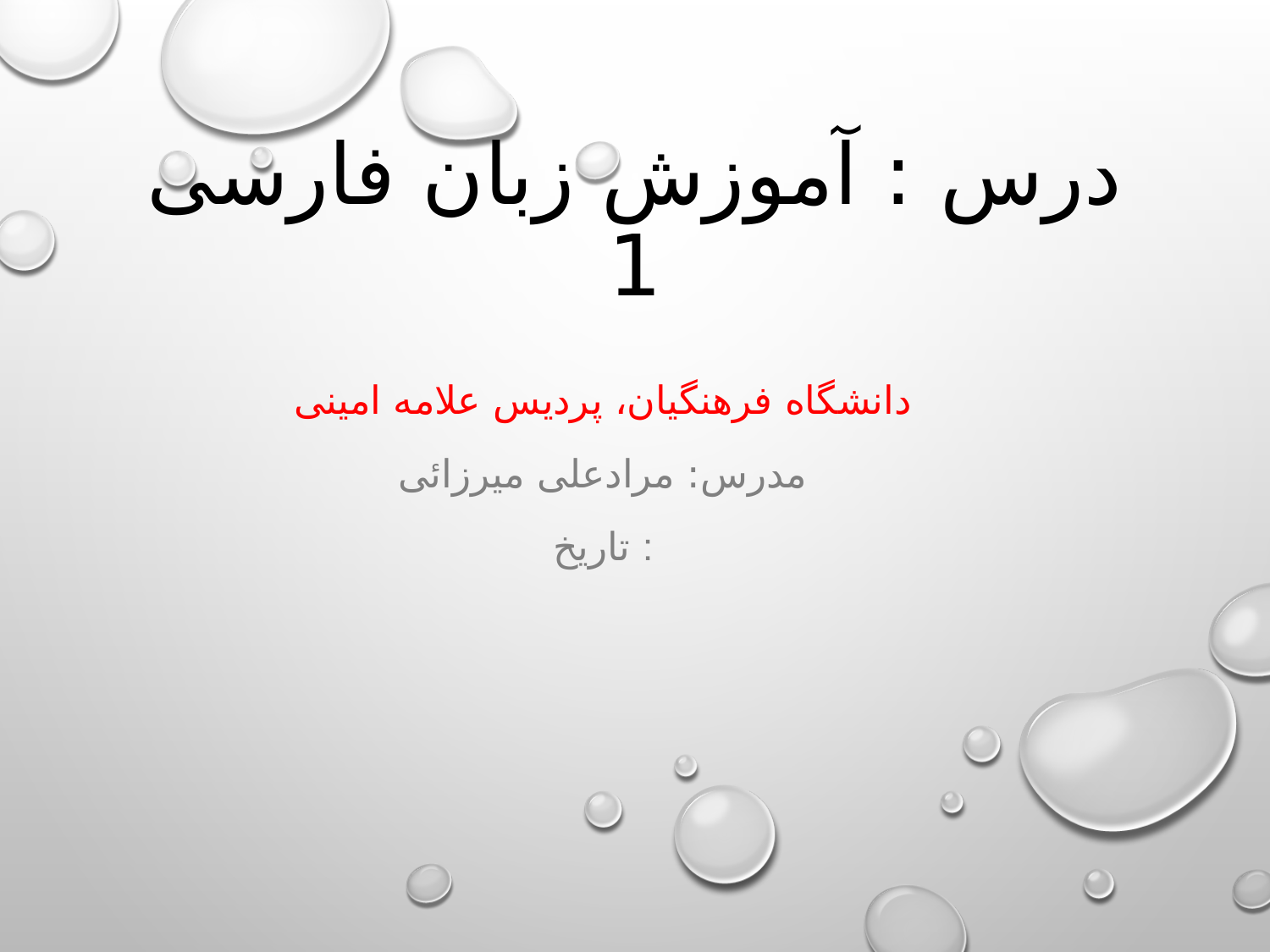

# درس : آموزش زبان فارسی 1
دانشگاه فرهنگیان، پردیس علامه امینی
مدرس: مرادعلی میرزائی
تاریخ :